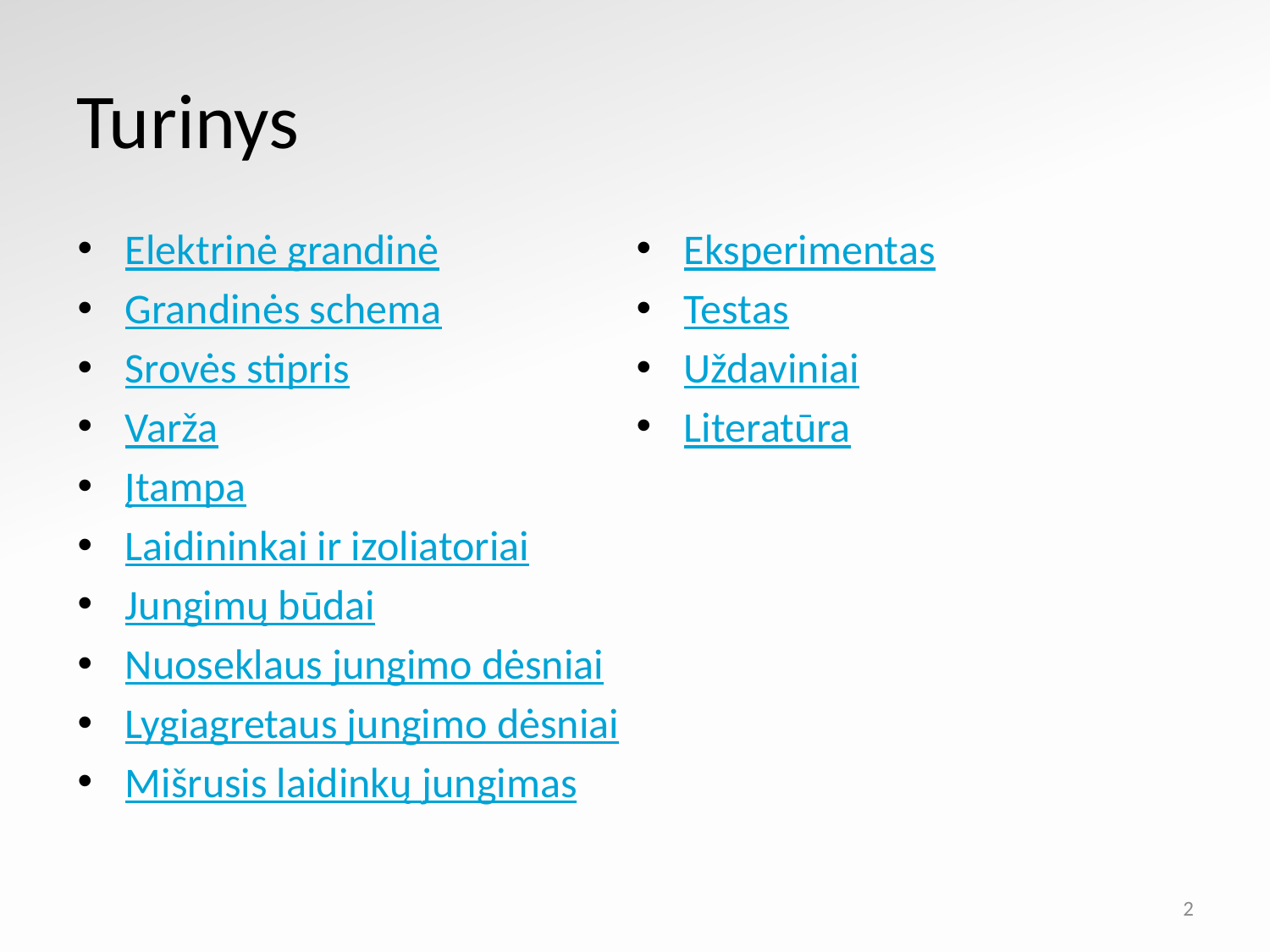

# Turinys
Elektrinė grandinė
Grandinės schema
Srovės stipris
Varža
Įtampa
Laidininkai ir izoliatoriai
Jungimų būdai
Nuoseklaus jungimo dėsniai
Lygiagretaus jungimo dėsniai
Mišrusis laidinkų jungimas
Eksperimentas
Testas
Uždaviniai
Literatūra
2